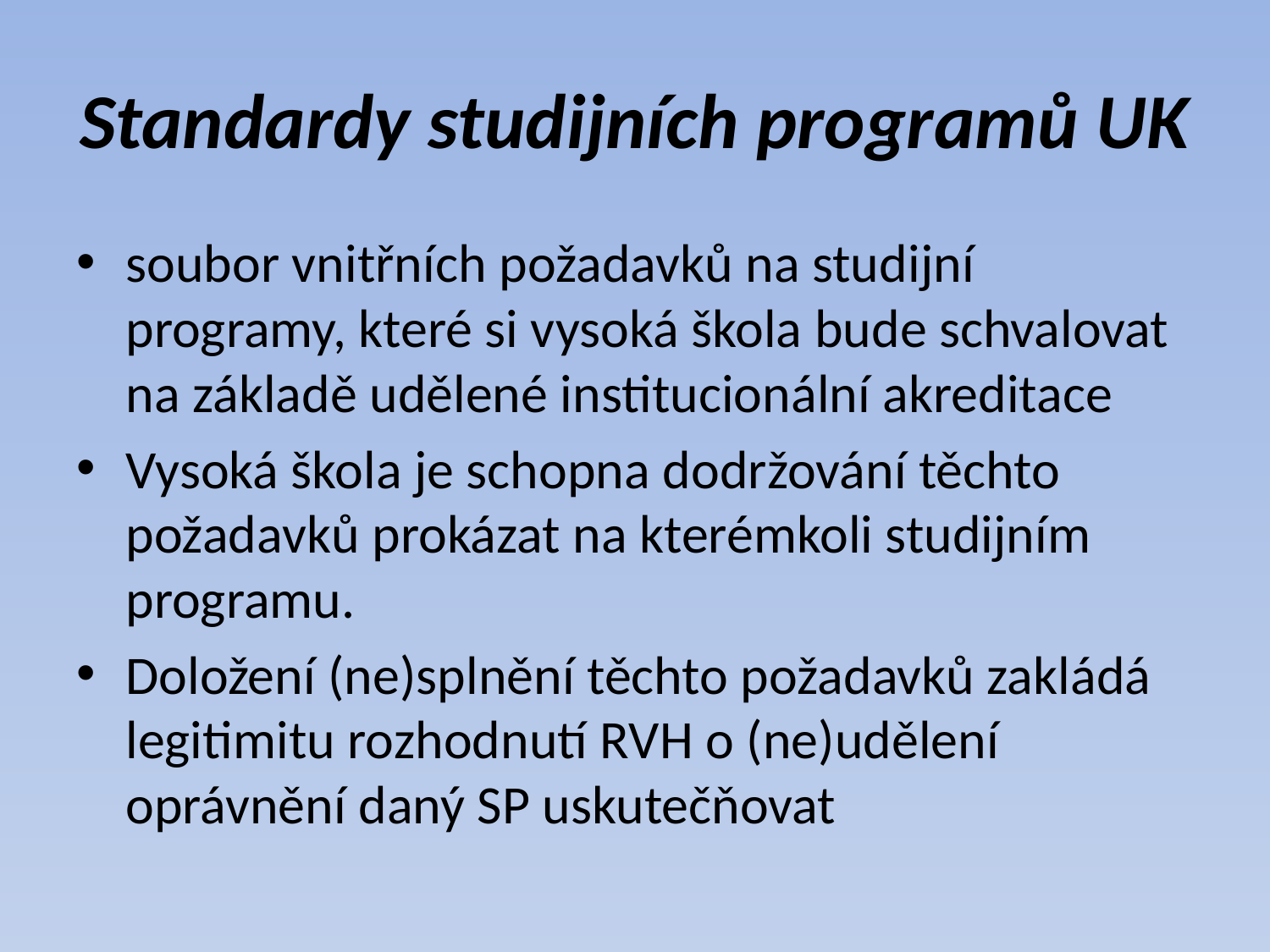

# Standardy studijních programů UK
soubor vnitřních požadavků na studijní programy, které si vysoká škola bude schvalovat na základě udělené institucionální akreditace
Vysoká škola je schopna dodržování těchto požadavků prokázat na kterémkoli studijním programu.
Doložení (ne)splnění těchto požadavků zakládá legitimitu rozhodnutí RVH o (ne)udělení oprávnění daný SP uskutečňovat